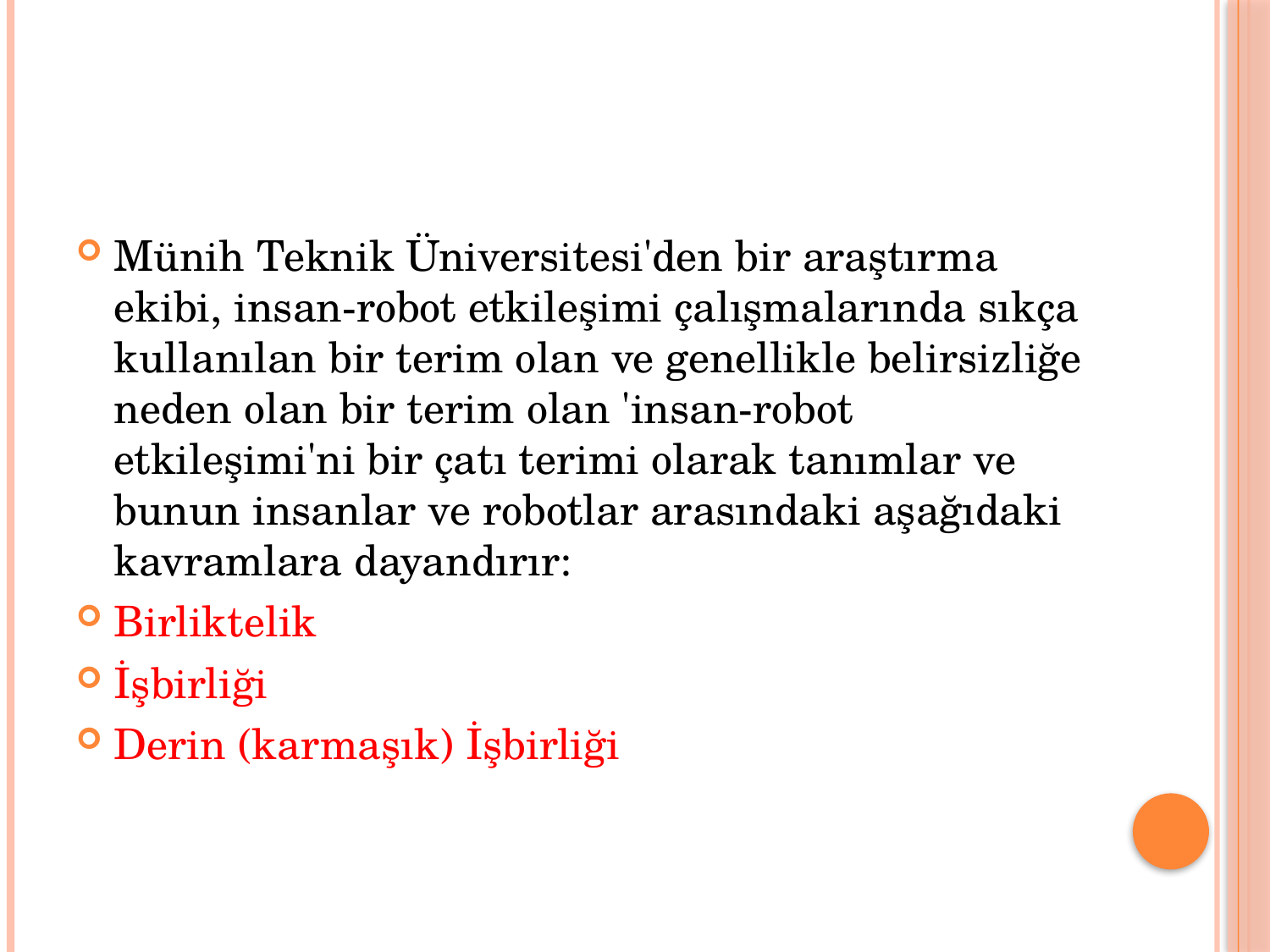

#
Münih Teknik Üniversitesi'den bir araştırma ekibi, insan-robot etkileşimi çalışmalarında sıkça kullanılan bir terim olan ve genellikle belirsizliğe neden olan bir terim olan 'insan-robot etkileşimi'ni bir çatı terimi olarak tanımlar ve bunun insanlar ve robotlar arasındaki aşağıdaki kavramlara dayandırır:
Birliktelik
İşbirliği
Derin (karmaşık) İşbirliği